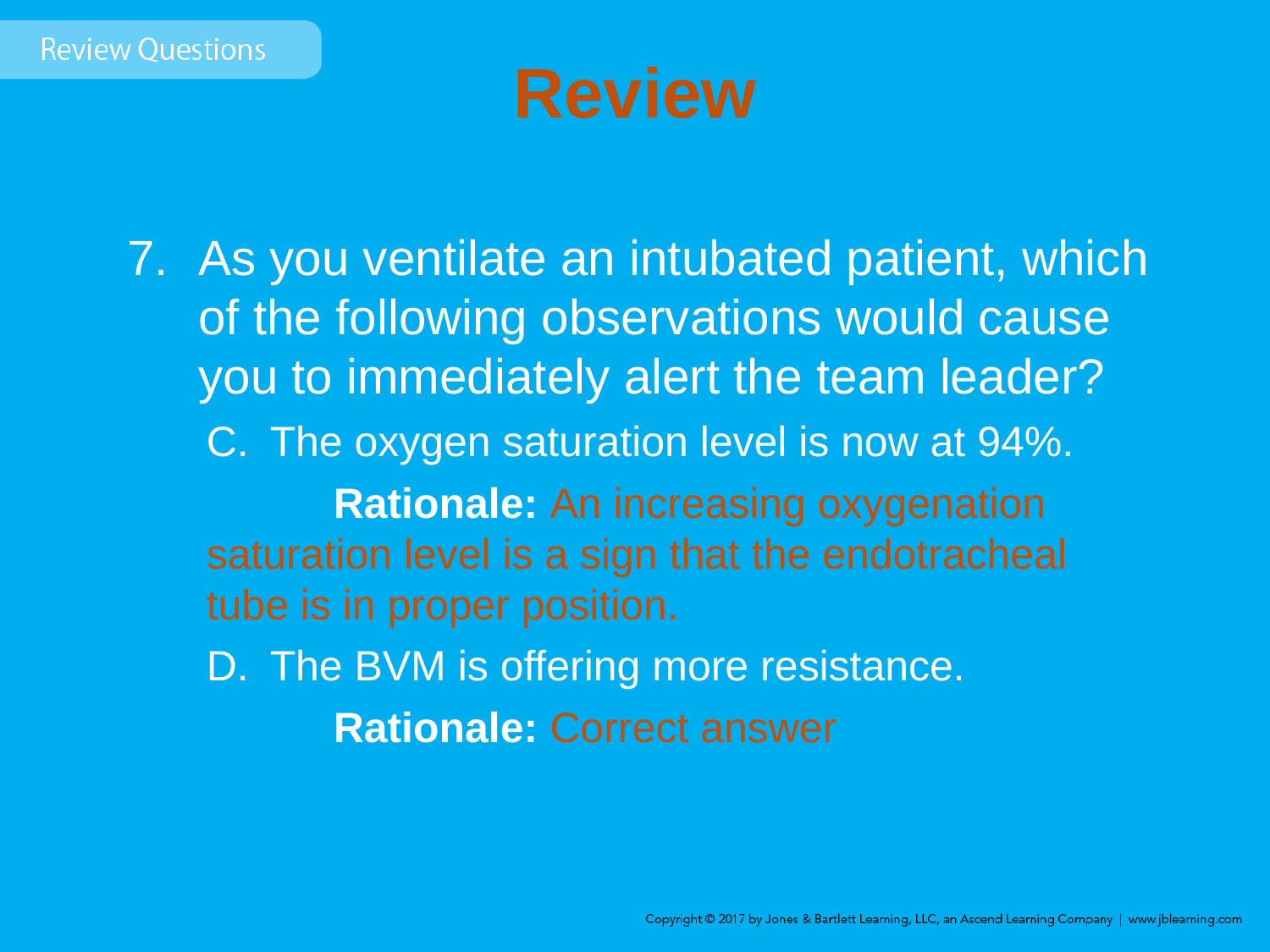

# Review
As you ventilate an intubated patient, which of the following observations would cause you to immediately alert the team leader?
The oxygen saturation level is now at 94%.
	Rationale: An increasing oxygenation 	saturation level is a sign that the endotracheal 	tube is in proper position.
The BVM is offering more resistance.
	Rationale: Correct answer